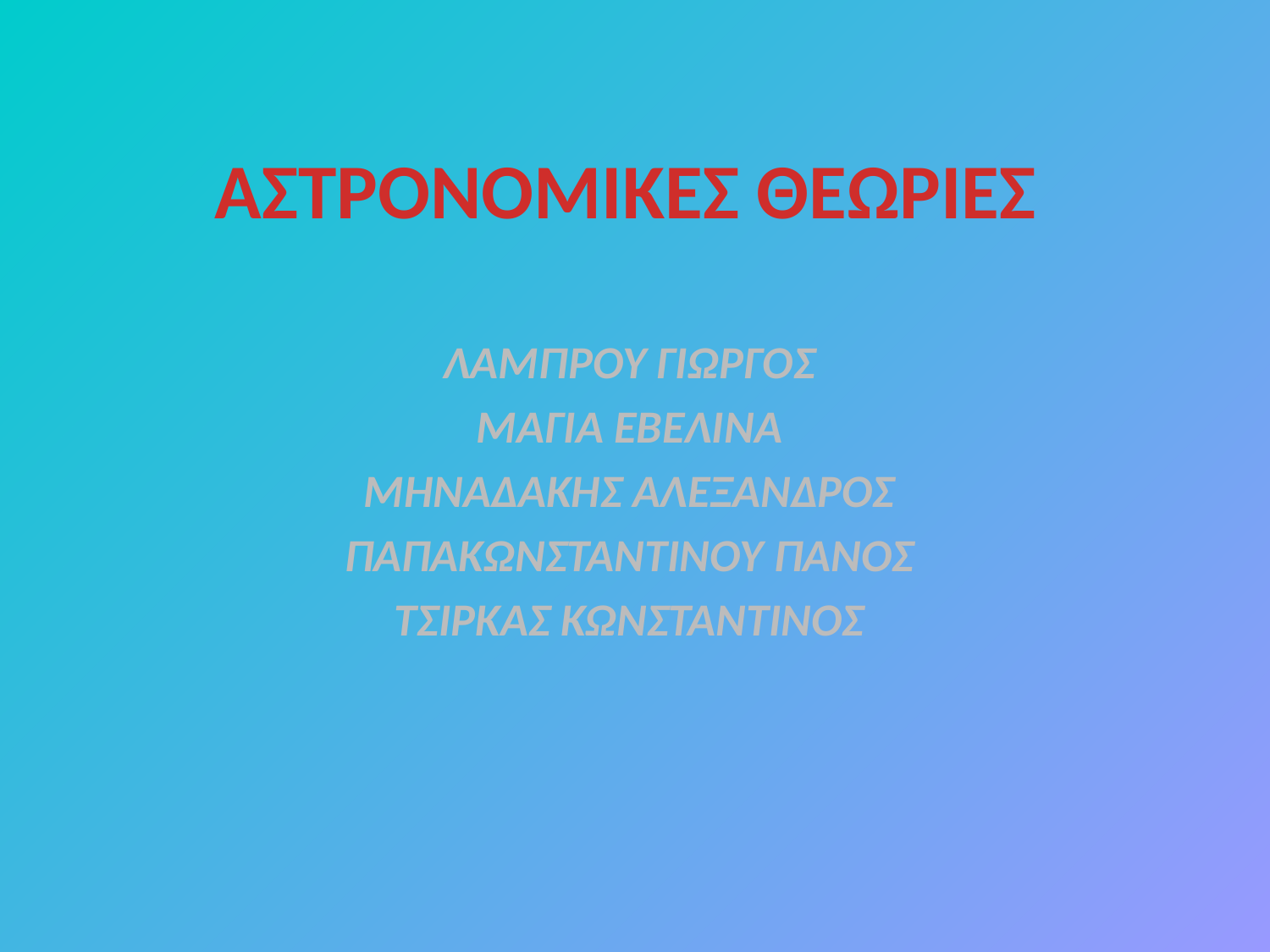

# ΑΣΤΡΟΝΟΜΙΚΕΣ ΘΕΩΡΙΕΣ
ΛΑΜΠΡΟΥ ΓΙΩΡΓΟΣ
ΜΑΓΙΑ ΕΒΕΛΙΝΑ
ΜΗΝΑΔΑΚΗΣ ΑΛΕΞΑΝΔΡΟΣ
ΠΑΠΑΚΩΝΣΤΑΝΤΙΝΟΥ ΠΑΝΟΣ
ΤΣΙΡΚΑΣ ΚΩΝΣΤΑΝΤΙΝΟΣ